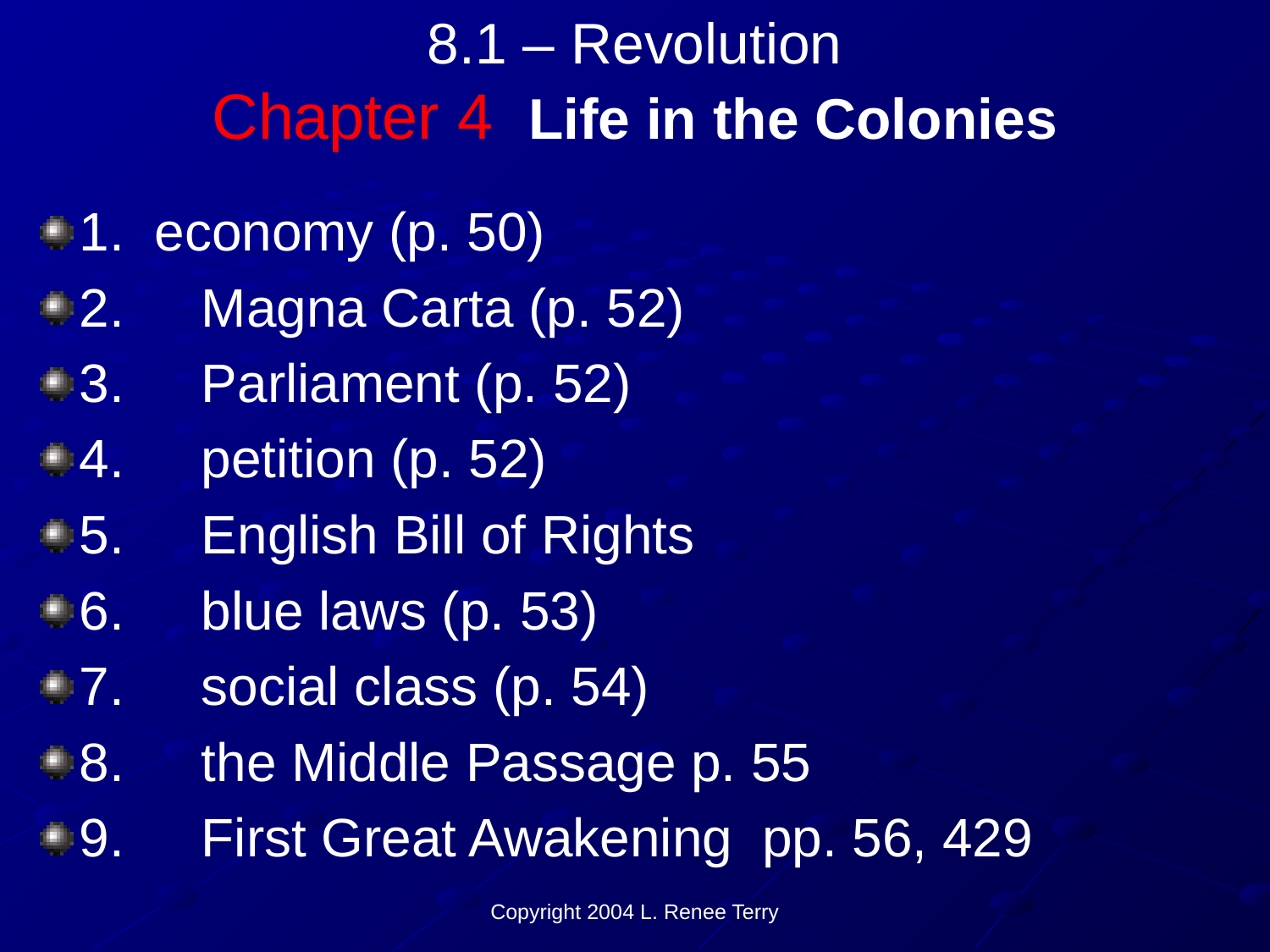

# 8.1 – Revolution Chapter 4  Life in the Colonies
1.  economy (p. 50)
2.	Magna Carta (p. 52)
3.	Parliament (p. 52)
4.	petition (p. 52)
5.	English Bill of Rights
6.	blue laws (p. 53)
7.	social class (p. 54)
8.	the Middle Passage p. 55
9.	First Great Awakening  pp. 56, 429
Copyright 2004 L. Renee Terry